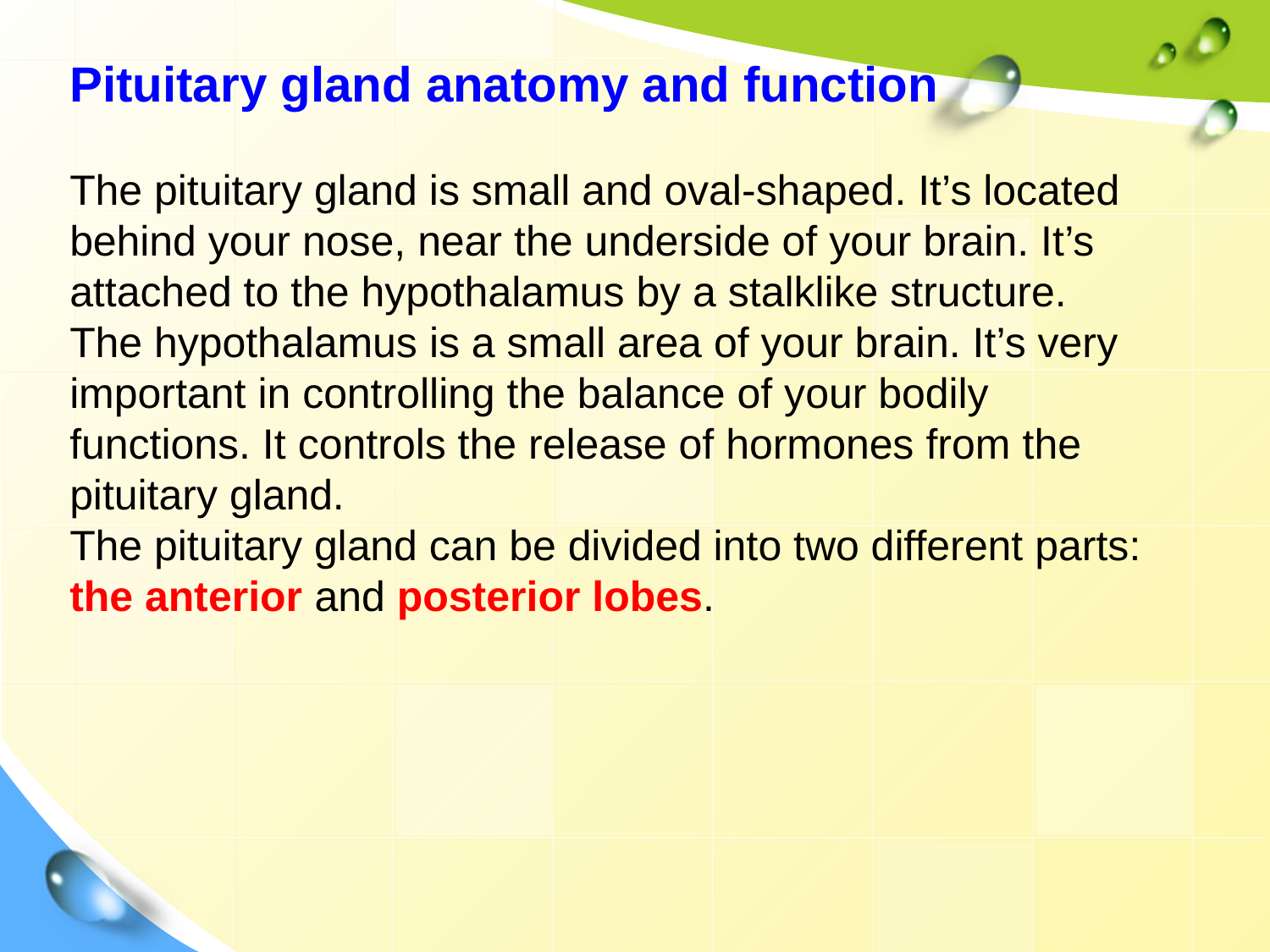

Pituitary gland anatomy and function

The pituitary gland is small and oval-shaped. It’s located behind your nose, near the underside of your brain. It’s attached to the hypothalamus by a stalklike structure.
The hypothalamus is a small area of your brain. It’s very important in controlling the balance of your bodily functions. It controls the release of hormones from the pituitary gland.
The pituitary gland can be divided into two different parts: the anterior and posterior lobes.